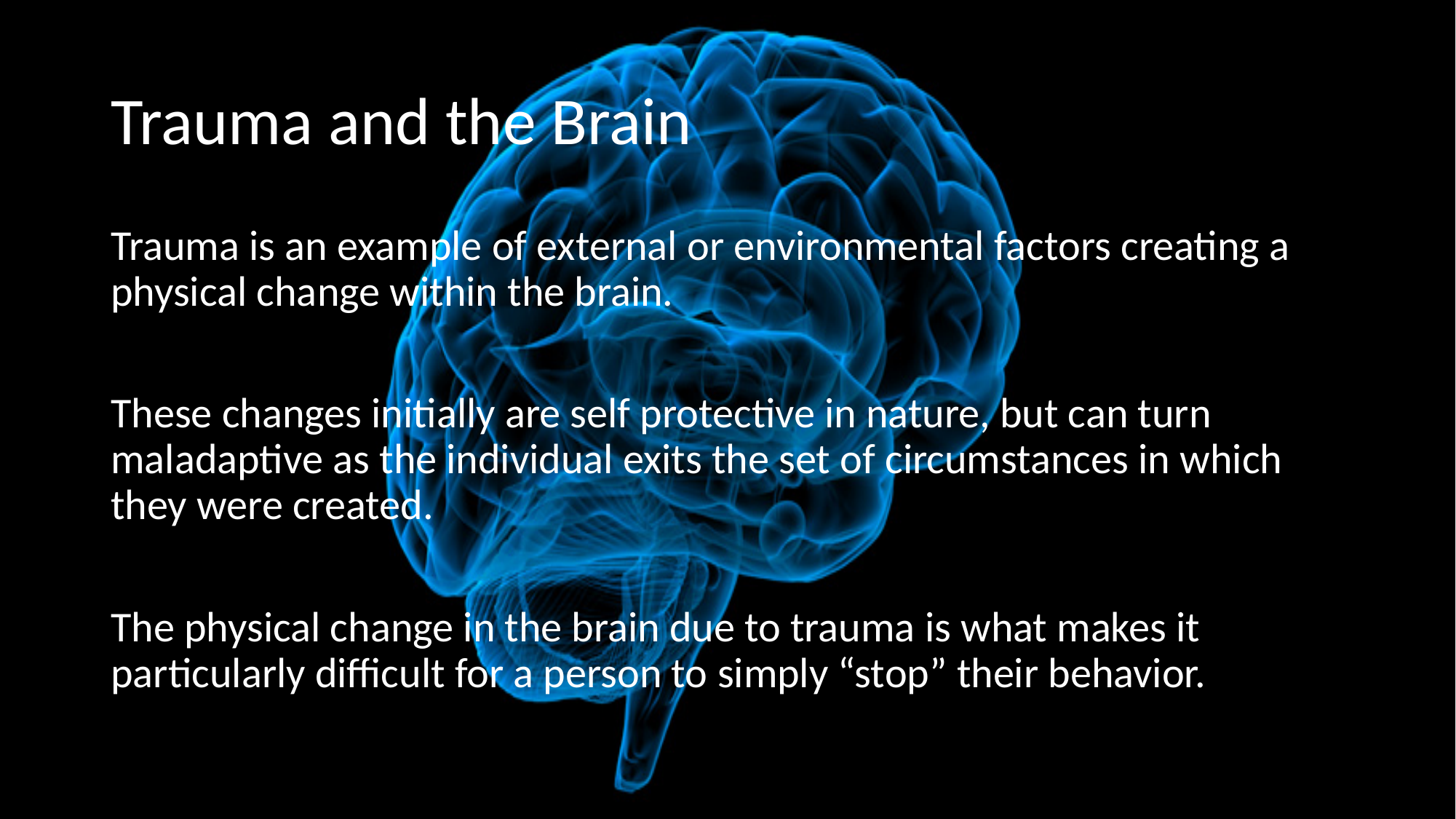

# Trauma and the Brain
Trauma is an example of external or environmental factors creating a physical change within the brain.

These changes initially are self protective in nature, but can turn maladaptive as the individual exits the set of circumstances in which they were created.

The physical change in the brain due to trauma is what makes it particularly difficult for a person to simply “stop” their behavior.